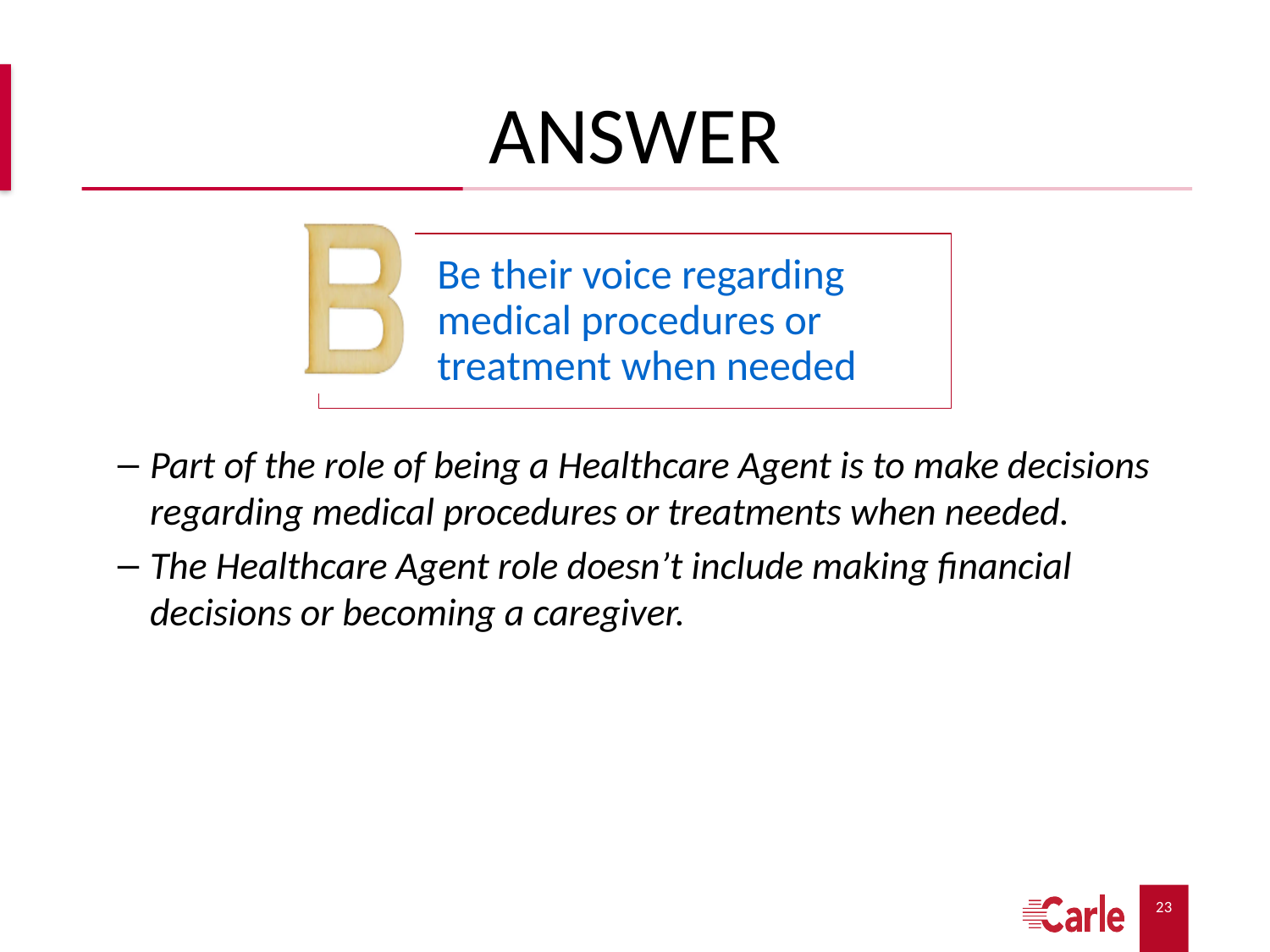

# ANSWER
Be their voice regarding medical procedures or treatment when needed
Part of the role of being a Healthcare Agent is to make decisions regarding medical procedures or treatments when needed.
The Healthcare Agent role doesn’t include making financial decisions or becoming a caregiver.